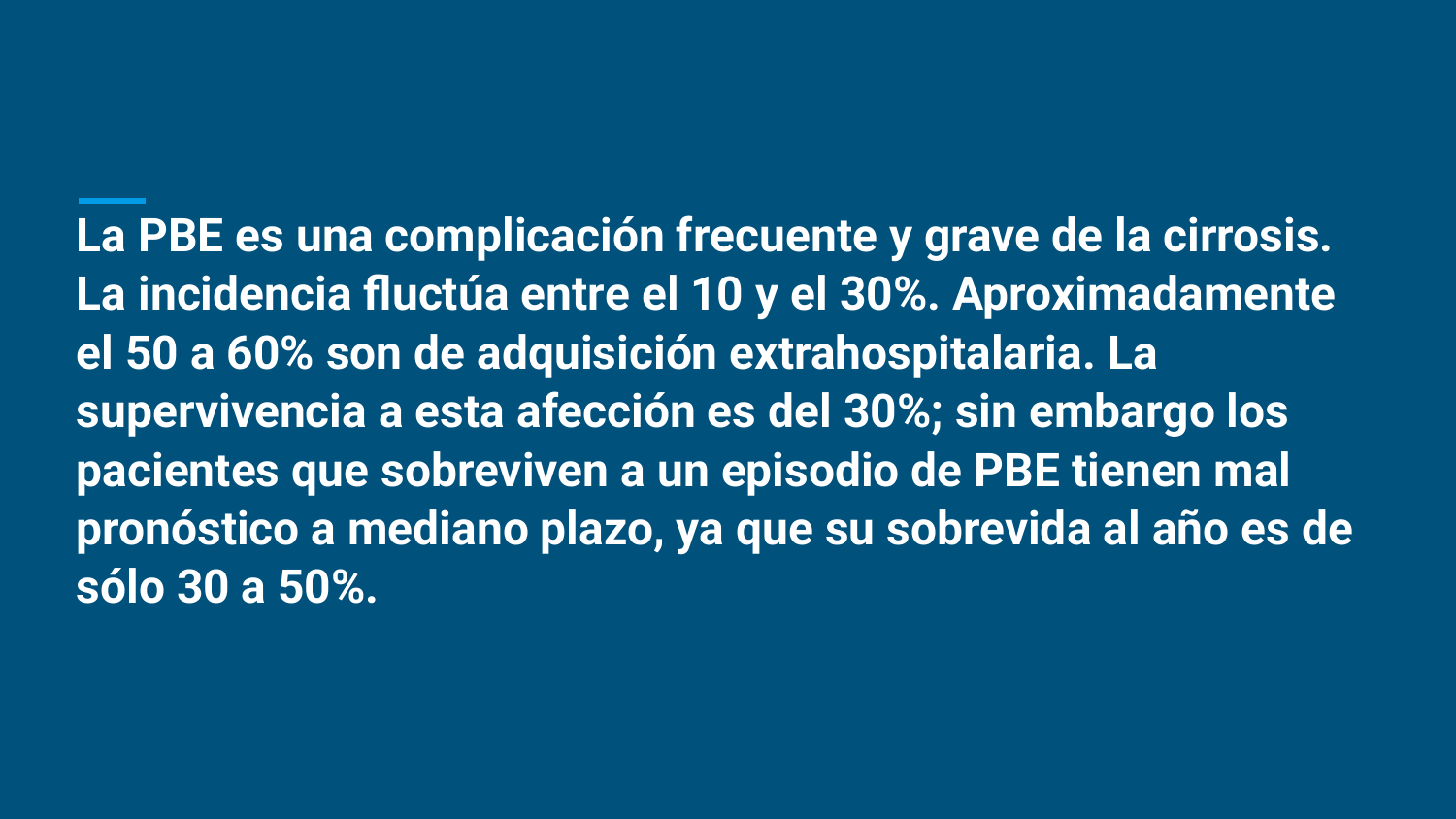

La PBE es una complicación frecuente y grave de la cirrosis. La incidencia ﬂuctúa entre el 10 y el 30%. Aproximadamente el 50 a 60% son de adquisición extrahospitalaria. La supervivencia a esta afección es del 30%; sin embargo los pacientes que sobreviven a un episodio de PBE tienen mal pronóstico a mediano plazo, ya que su sobrevida al año es de sólo 30 a 50%.